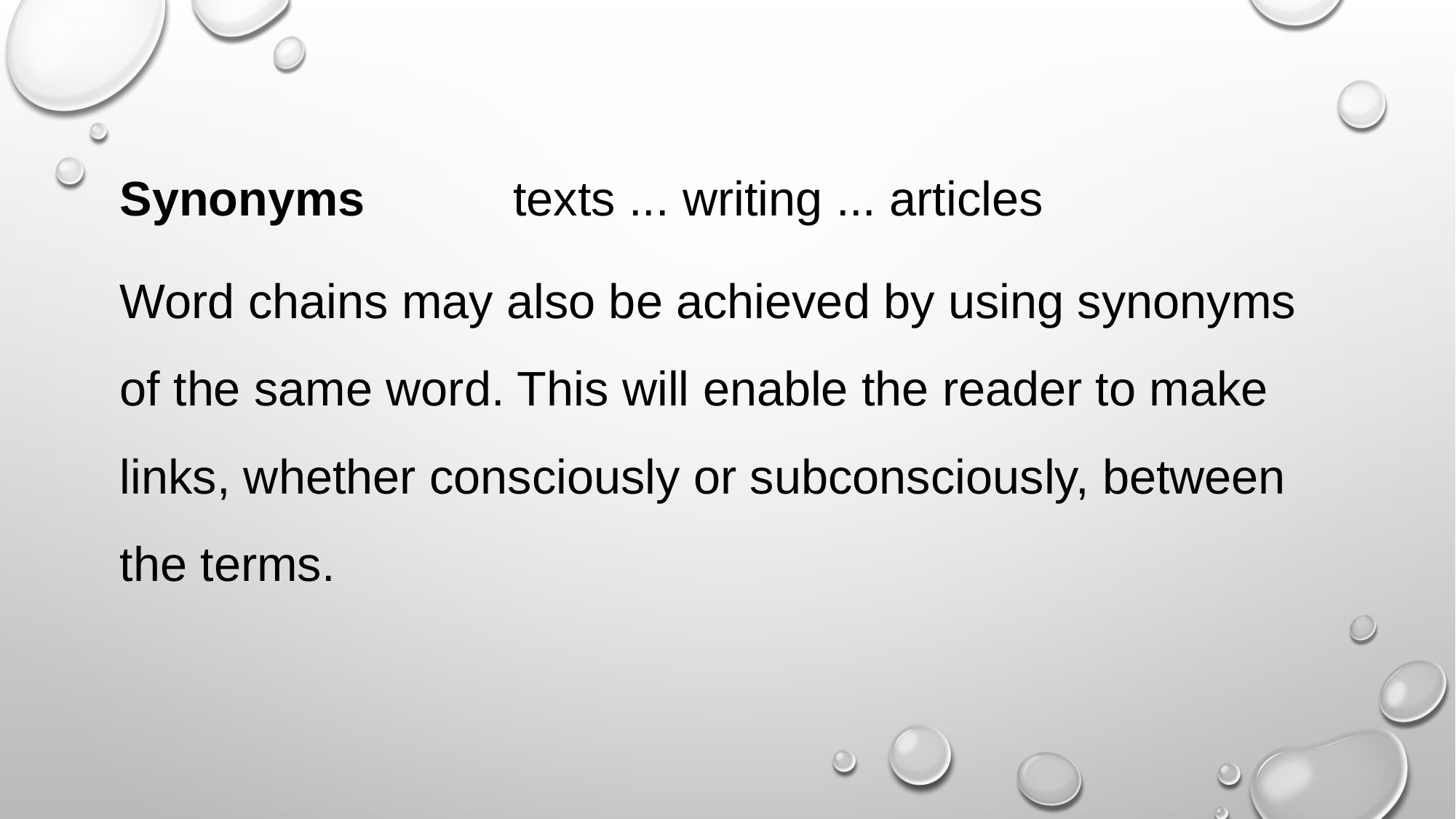

Synonyms           texts ... writing ... articles
Word chains may also be achieved by using synonyms of the same word. This will enable the reader to make links, whether consciously or subconsciously, between the terms.